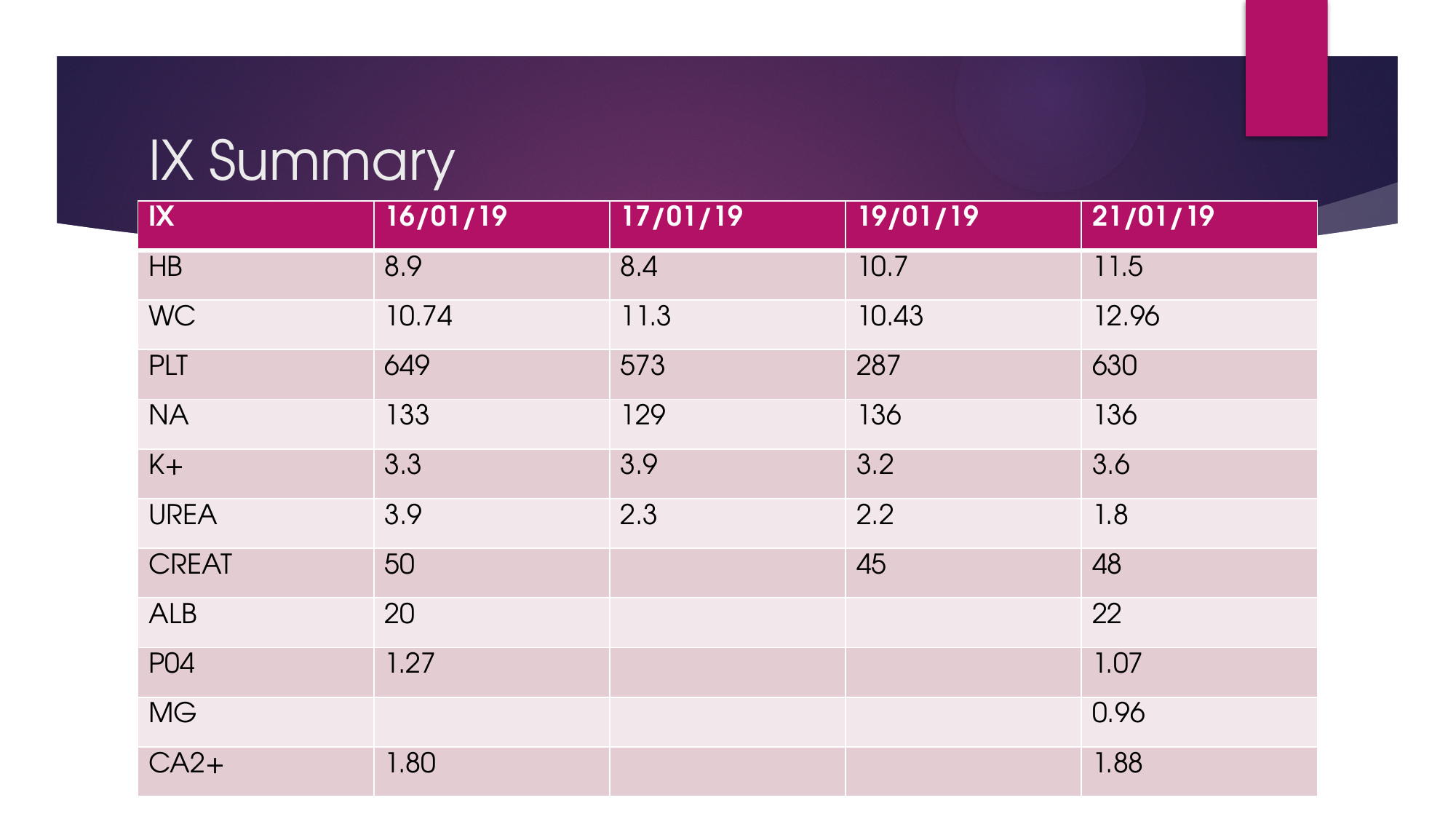

# IX Summary
| IX | 16/01/19 | 17/01/19 | 19/01/19 | 21/01/19 |
| --- | --- | --- | --- | --- |
| HB | 8.9 | 8.4 | 10.7 | 11.5 |
| WC | 10.74 | 11.3 | 10.43 | 12.96 |
| PLT | 649 | 573 | 287 | 630 |
| NA | 133 | 129 | 136 | 136 |
| K+ | 3.3 | 3.9 | 3.2 | 3.6 |
| UREA | 3.9 | 2.3 | 2.2 | 1.8 |
| CREAT | 50 |  | 45 | 48 |
| ALB | 20 |  |  | 22 |
| P04 | 1.27 |  |  | 1.07 |
| MG |  |  |  | 0.96 |
| CA2+ | 1.80 |  |  | 1.88 |